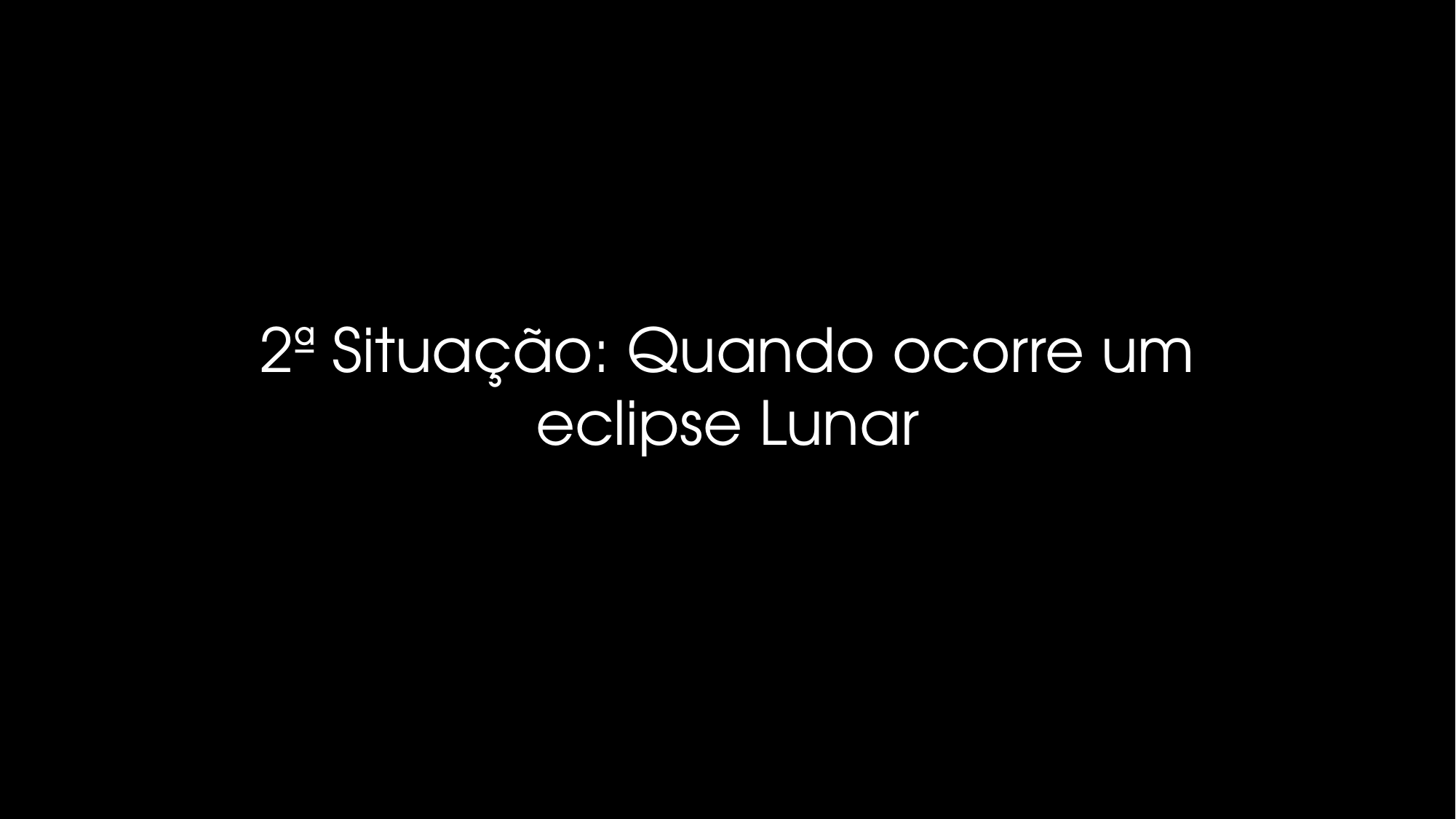

2ª Situação: Quando ocorre um eclipse Lunar